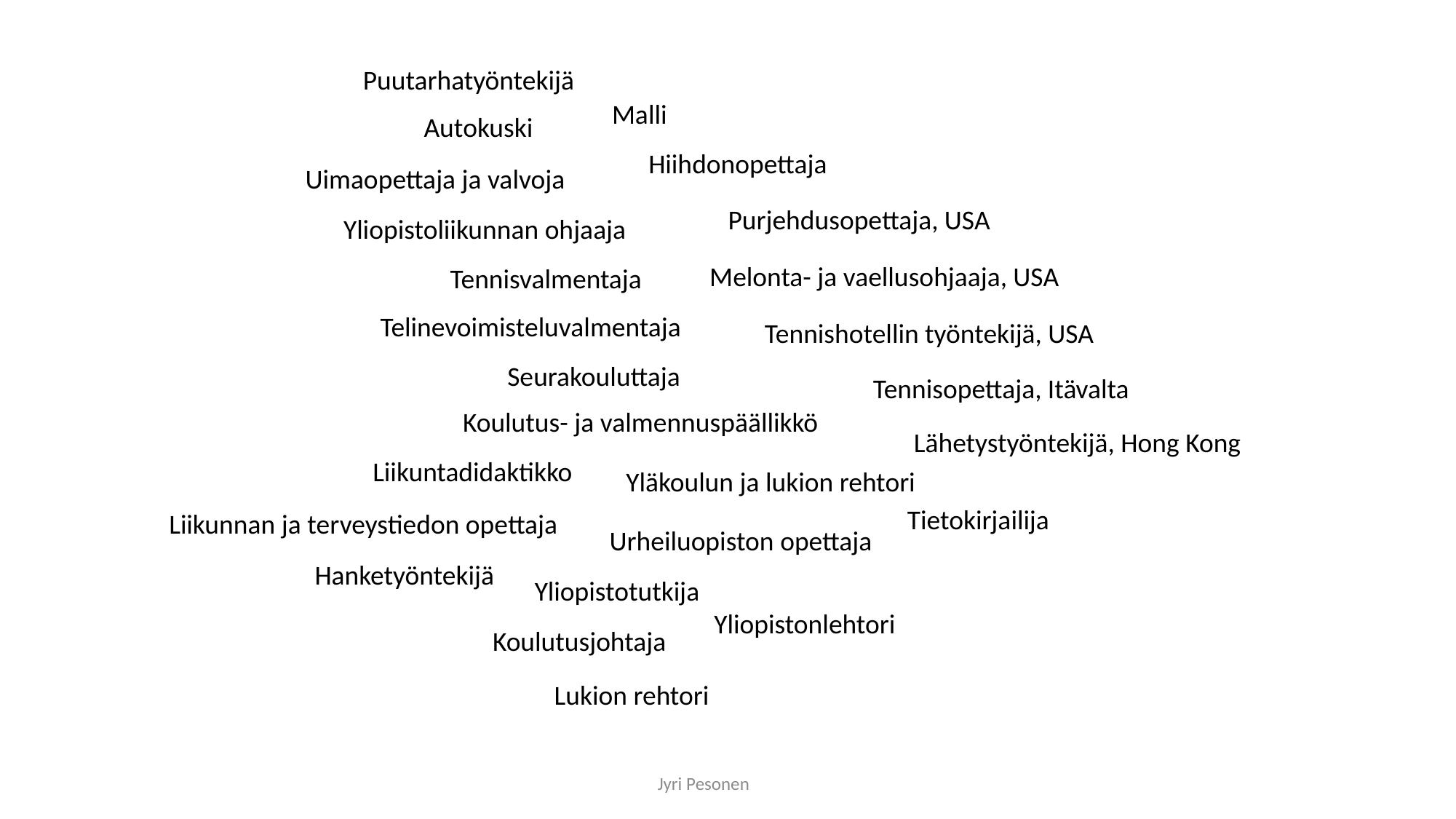

Puutarhatyöntekijä
Malli
Autokuski
Hiihdonopettaja
Uimaopettaja ja valvoja
Purjehdusopettaja, USA
Yliopistoliikunnan ohjaaja
Melonta- ja vaellusohjaaja, USA
Tennisvalmentaja
Telinevoimisteluvalmentaja
Tennishotellin työntekijä, USA
Seurakouluttaja
Tennisopettaja, Itävalta
Koulutus- ja valmennuspäällikkö
Lähetystyöntekijä, Hong Kong
Liikuntadidaktikko
Yläkoulun ja lukion rehtori
Tietokirjailija
Liikunnan ja terveystiedon opettaja
Urheiluopiston opettaja
Hanketyöntekijä
Yliopistotutkija
Yliopistonlehtori
Koulutusjohtaja
Lukion rehtori
Jyri Pesonen